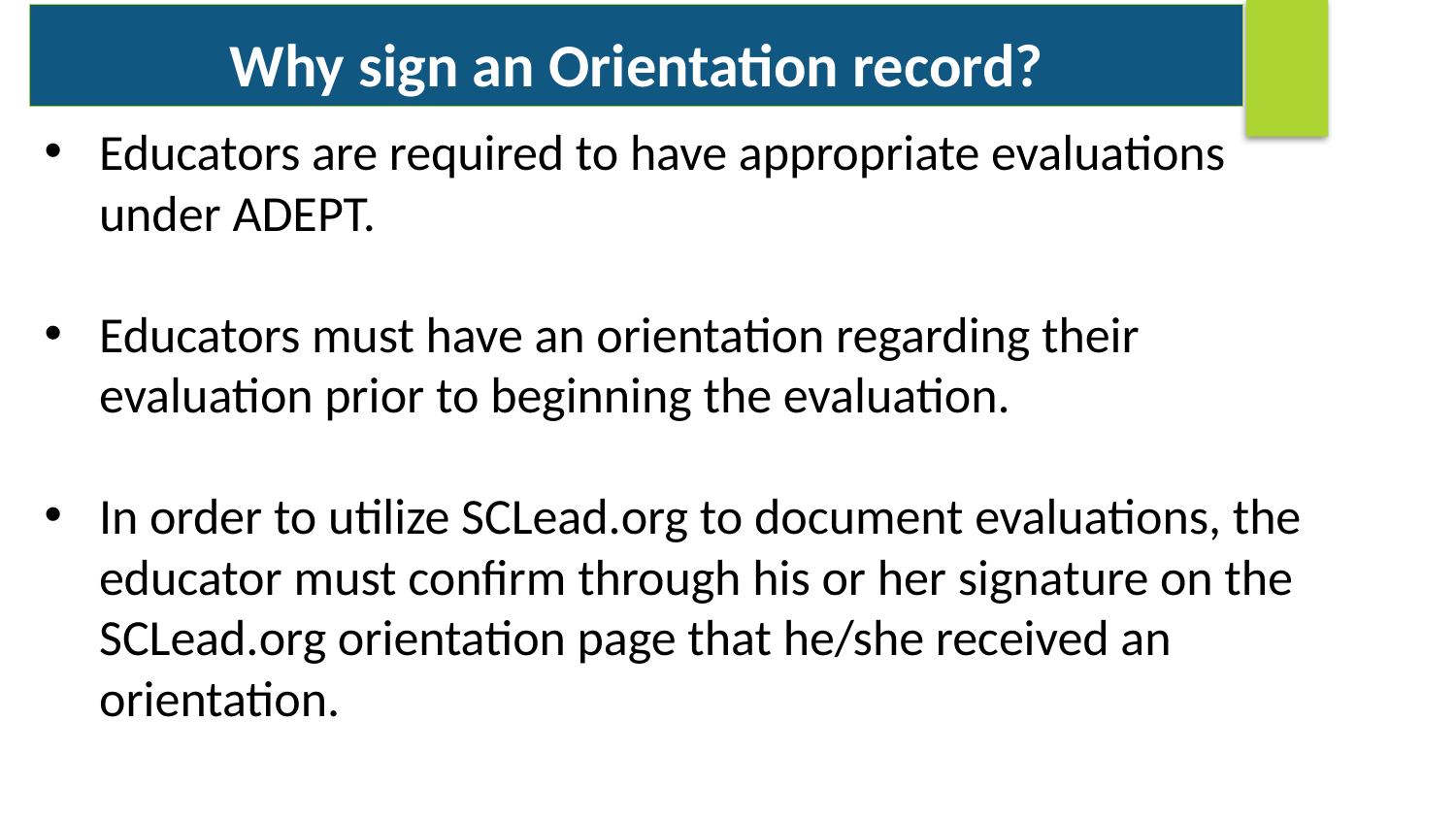

Why sign an Orientation record?
Educators are required to have appropriate evaluations under ADEPT.

Educators must have an orientation regarding their evaluation prior to beginning the evaluation.

In order to utilize SCLead.org to document evaluations, the educator must confirm through his or her signature on the SCLead.org orientation page that he/she received an orientation.